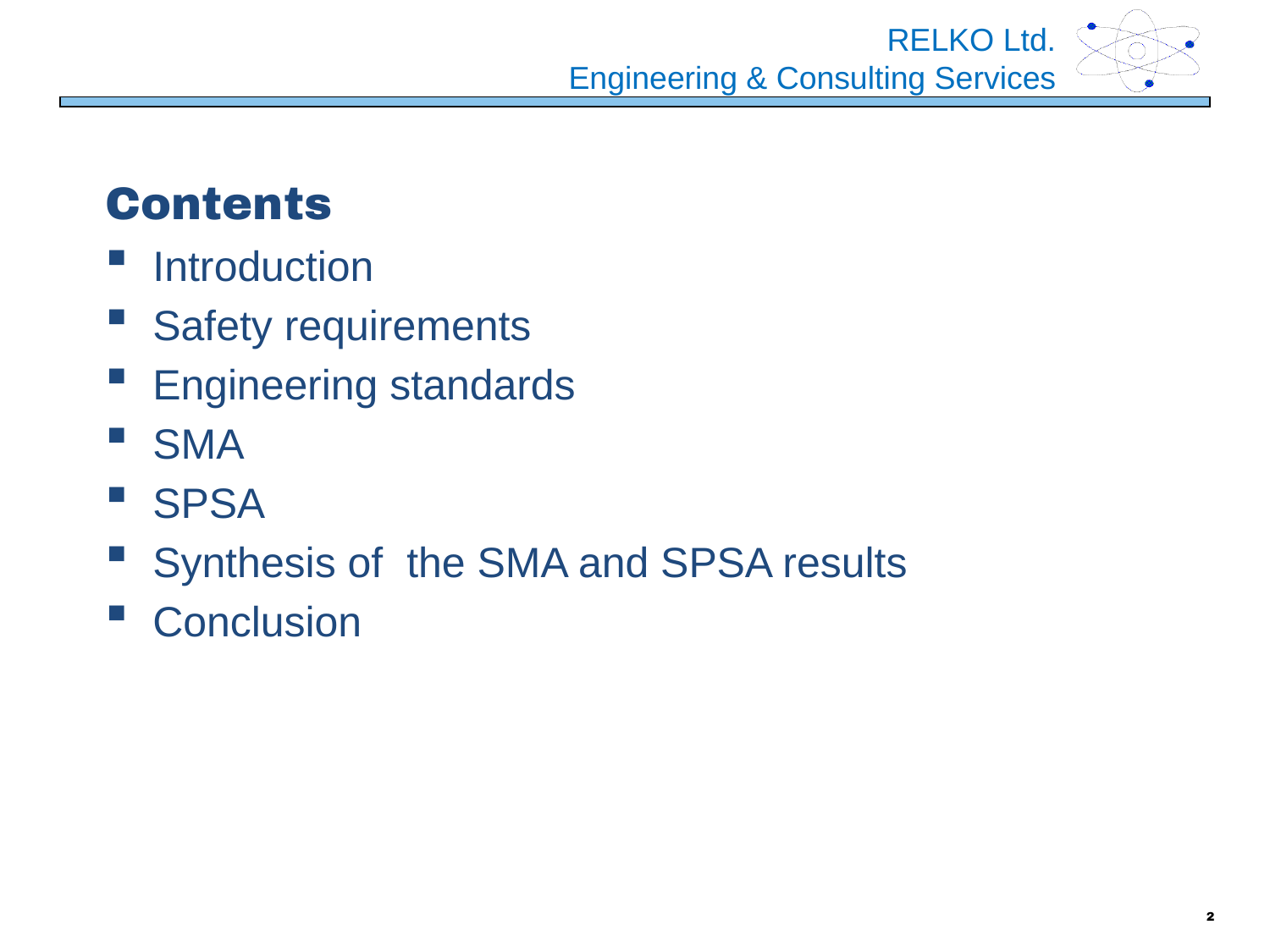

# Contents
Introduction
Safety requirements
Engineering standards
SMA
SPSA
Synthesis of  the SMA and SPSA results
Conclusion
2